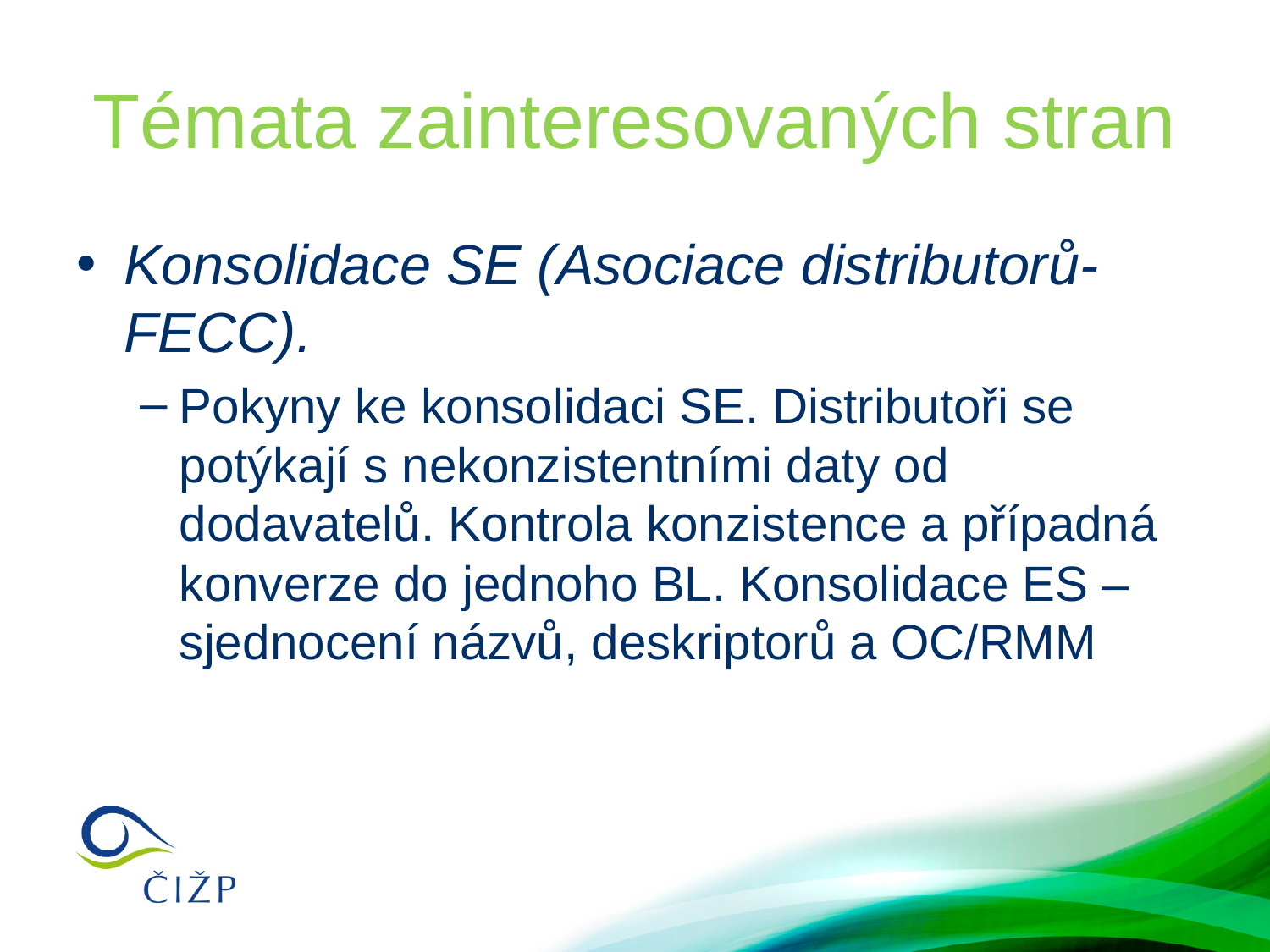

# Témata zainteresovaných stran
Konsolidace SE (Asociace distributorů- FECC).
Pokyny ke konsolidaci SE. Distributoři se potýkají s nekonzistentními daty od dodavatelů. Kontrola konzistence a případná konverze do jednoho BL. Konsolidace ES – sjednocení názvů, deskriptorů a OC/RMM